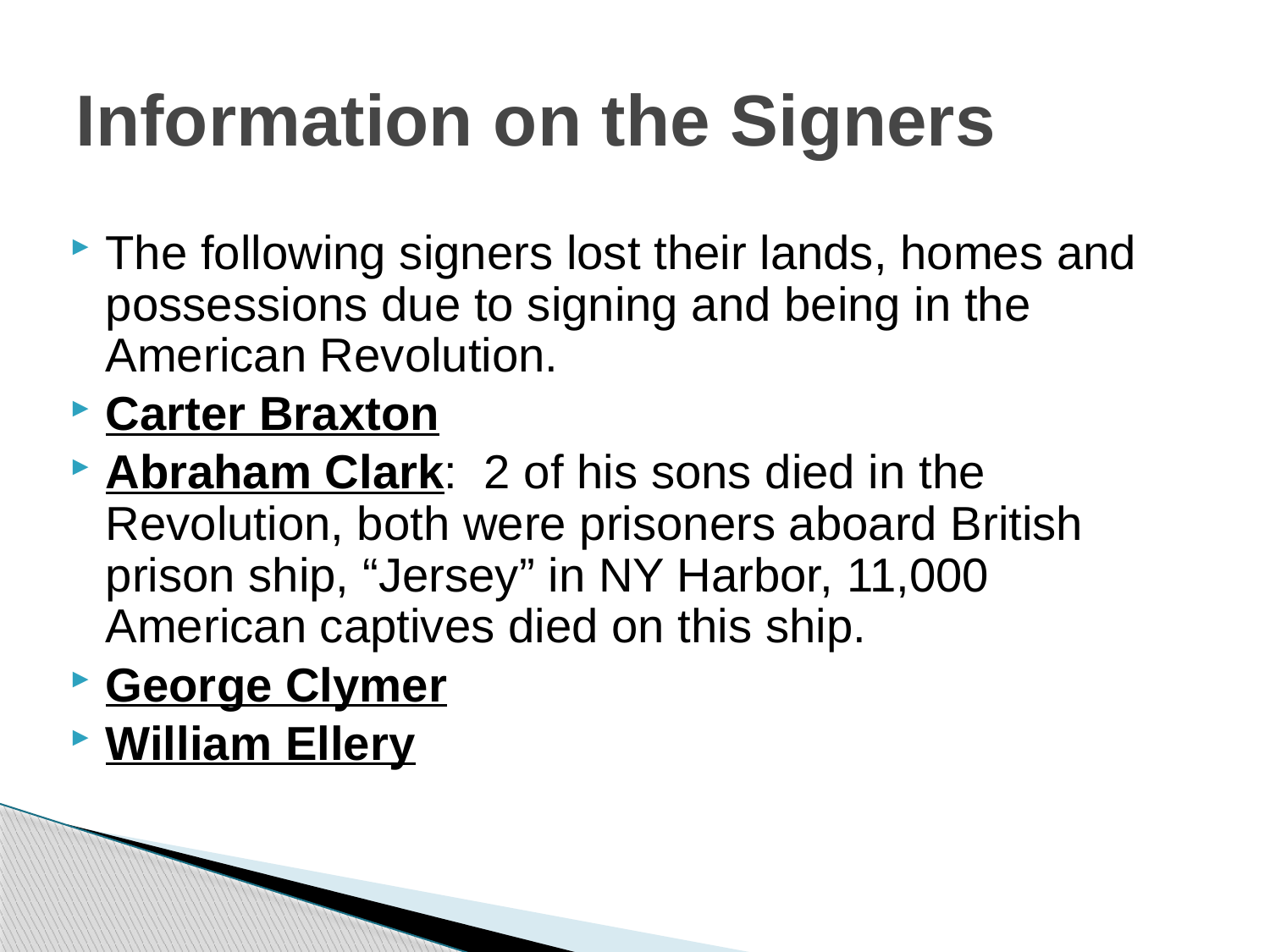

# Information on the Signers
The following signers lost their lands, homes and possessions due to signing and being in the American Revolution.
Carter Braxton
Abraham Clark:  2 of his sons died in the Revolution, both were prisoners aboard British prison ship, “Jersey” in NY Harbor, 11,000 American captives died on this ship.
George Clymer
William Ellery